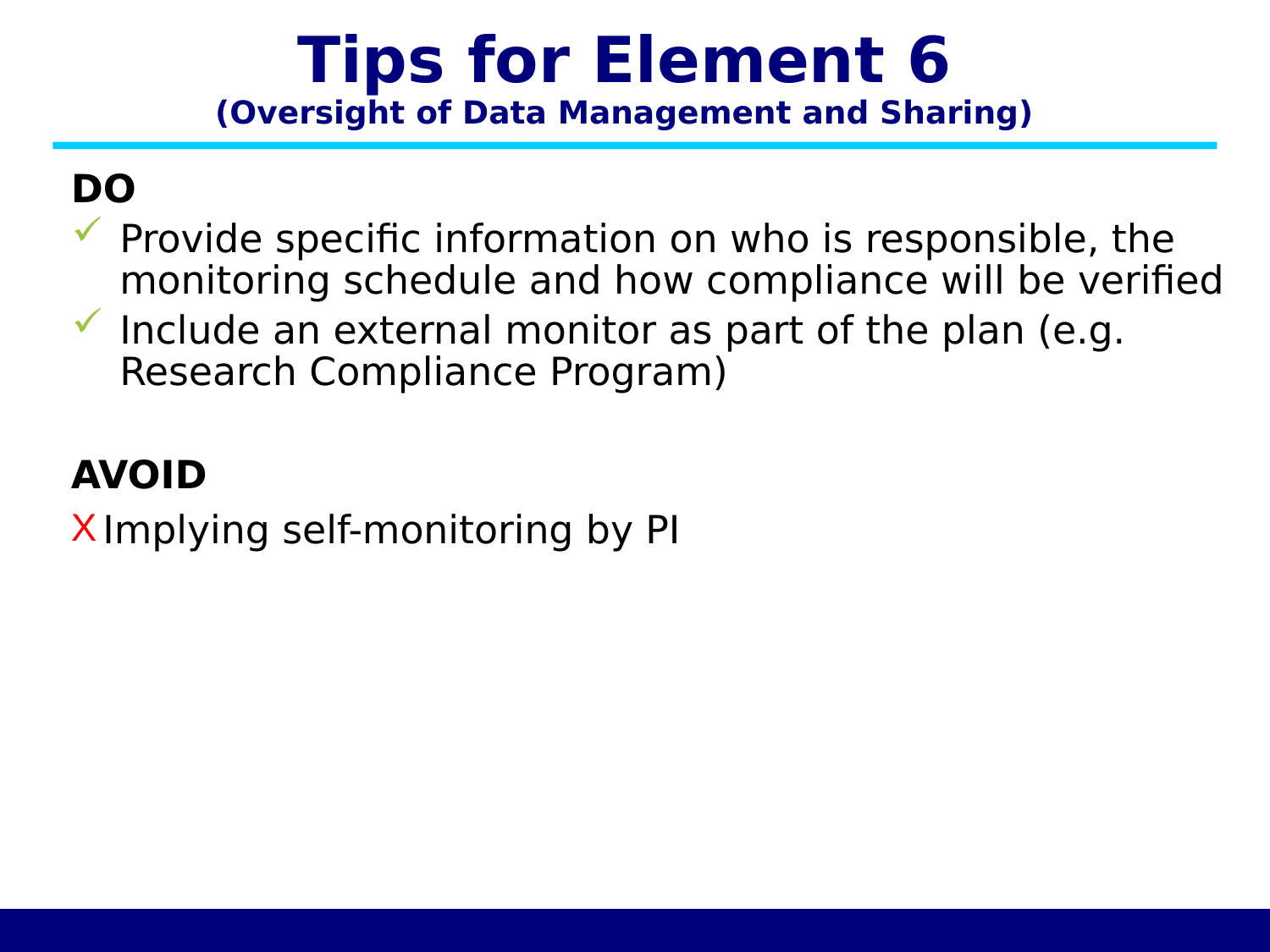

# Tips for Element 6 (Oversight of Data Management and Sharing)

DO
Provide specific information on who is responsible, the monitoring schedule and how compliance will be verified
Include an external monitor as part of the plan (e.g. Research Compliance Program)

AVOID
Implying self-monitoring by PI

25